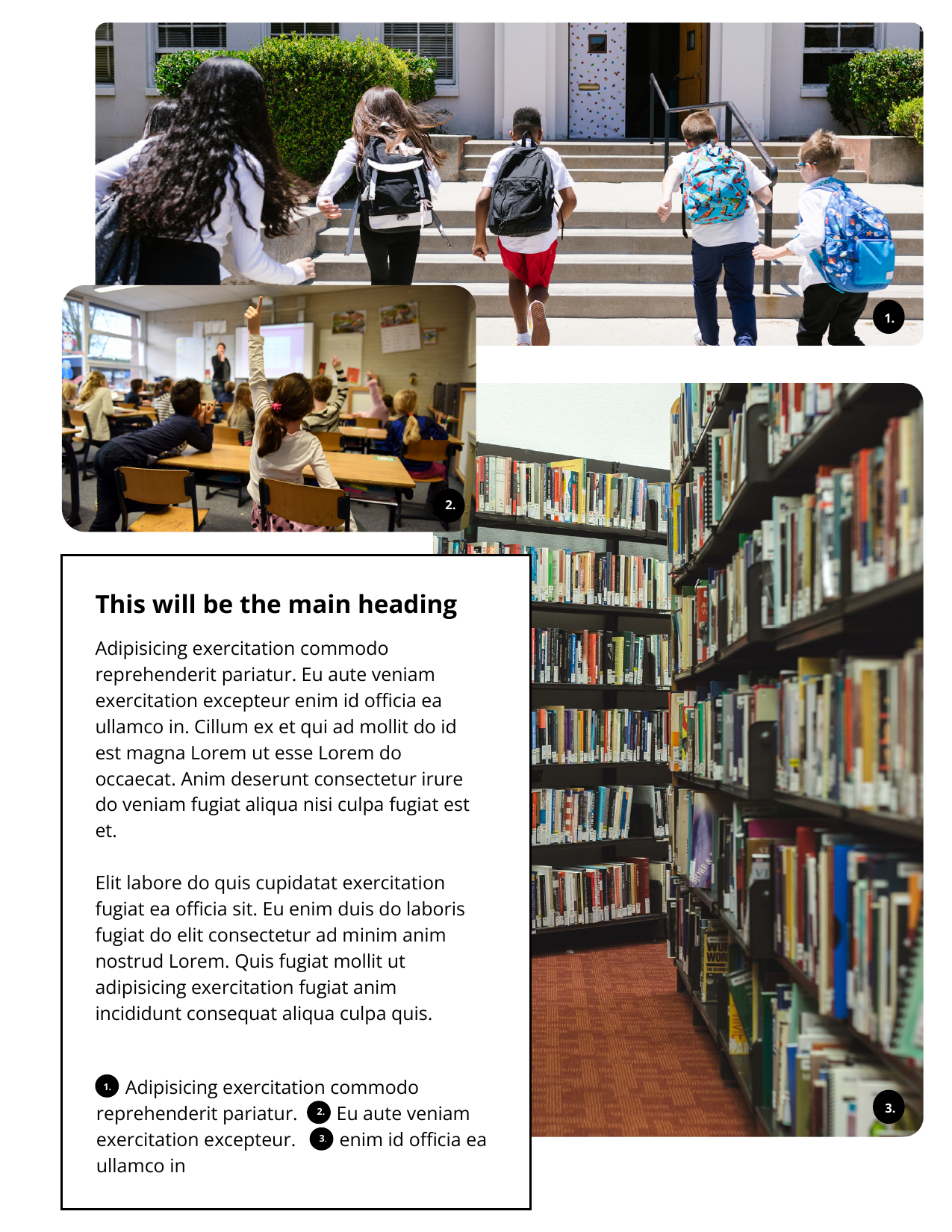

1.

 2.

This will be the main heading
Adipisicing exercitation commodo reprehenderit pariatur. Eu aute veniam exercitation excepteur enim id officia ea ullamco in. Cillum ex et qui ad mollit do id est magna Lorem ut esse Lorem do occaecat. Anim deserunt consectetur irure do veniam fugiat aliqua nisi culpa fugiat est et.

Elit labore do quis cupidatat exercitation fugiat ea officia sit. Eu enim duis do laboris fugiat do elit consectetur ad minim anim nostrud Lorem. Quis fugiat mollit ut adipisicing exercitation fugiat anim incididunt consequat aliqua culpa quis.
      Adipisicing exercitation commodo reprehenderit pariatur.        Eu aute veniam exercitation excepteur.         enim id officia ea ullamco in

 1.

 3.

2.

 3.